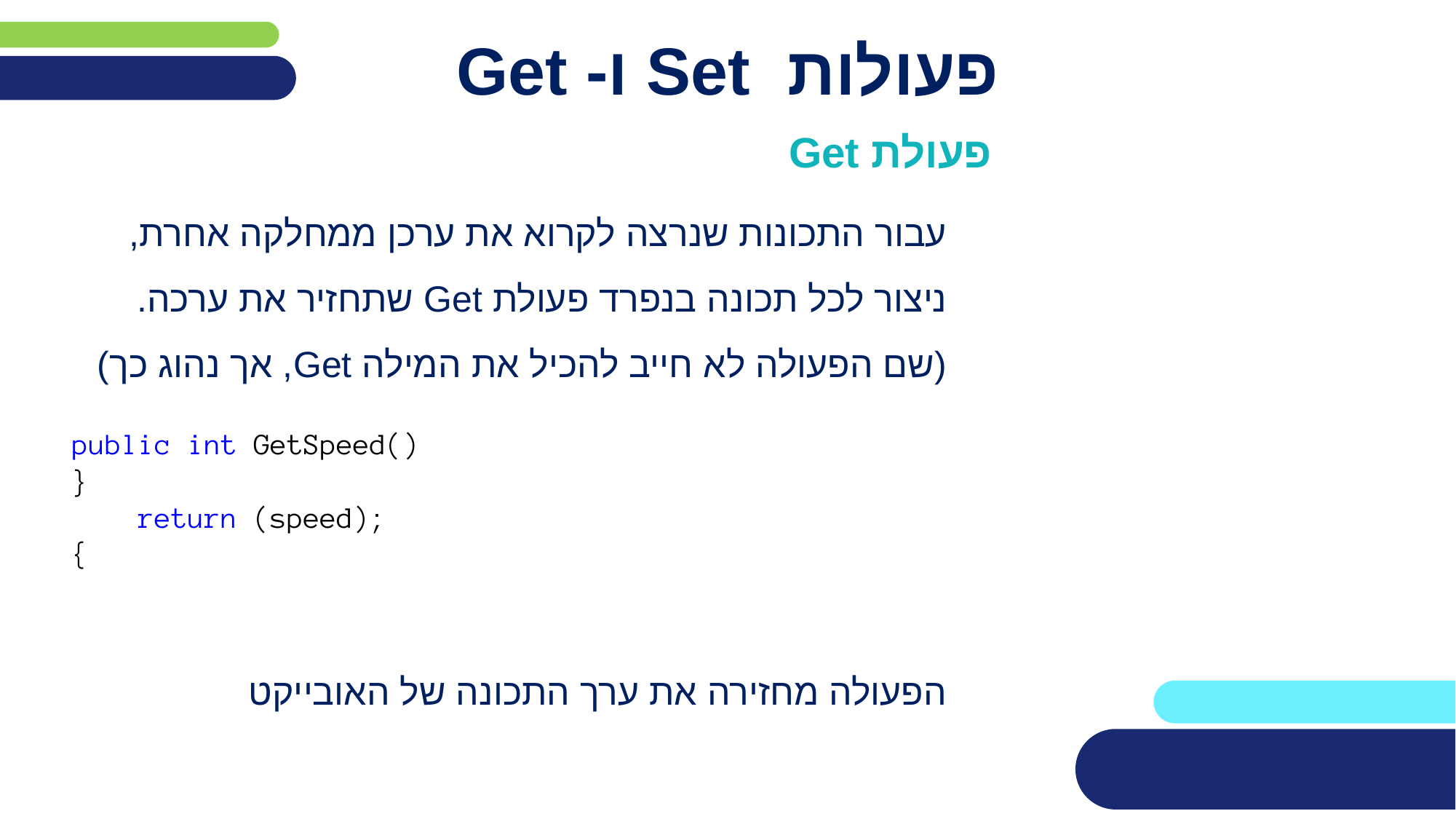

# פעולות  Set ו- Get
פעולת Get
עבור התכונות שנרצה לקרוא את ערכן ממחלקה אחרת, ניצור לכל תכונה בנפרד פעולת Get שתחזיר את ערכה.
(שם הפעולה לא חייב להכיל את המילה Get, אך נהוג כך)

הפעולה מחזירה את ערך התכונה של האובייקט
public int GetSpeed()
}
    return (speed);
{